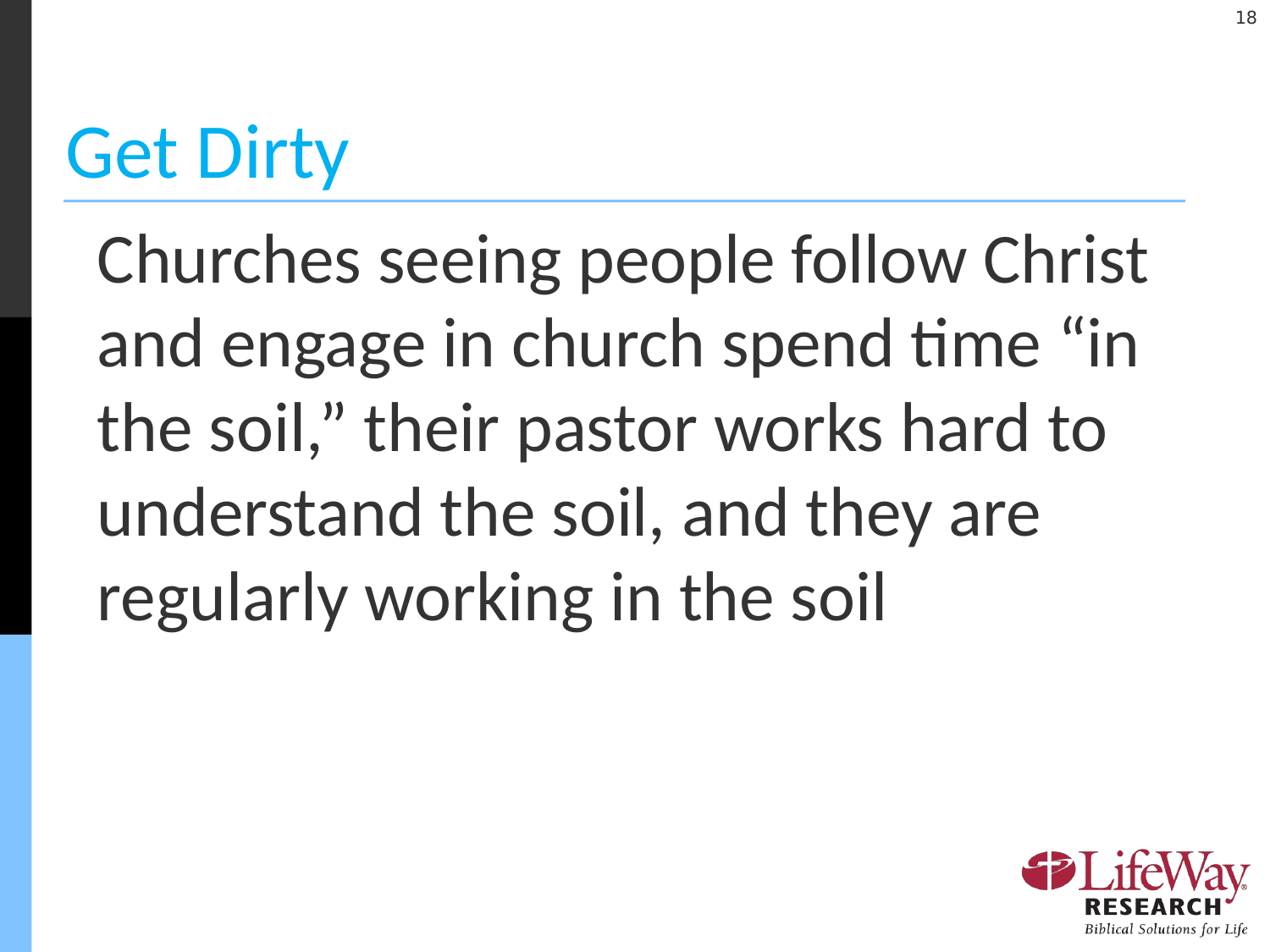

# Get Dirty
Churches seeing people follow Christ and engage in church spend time “in the soil,” their pastor works hard to understand the soil, and they are regularly working in the soil